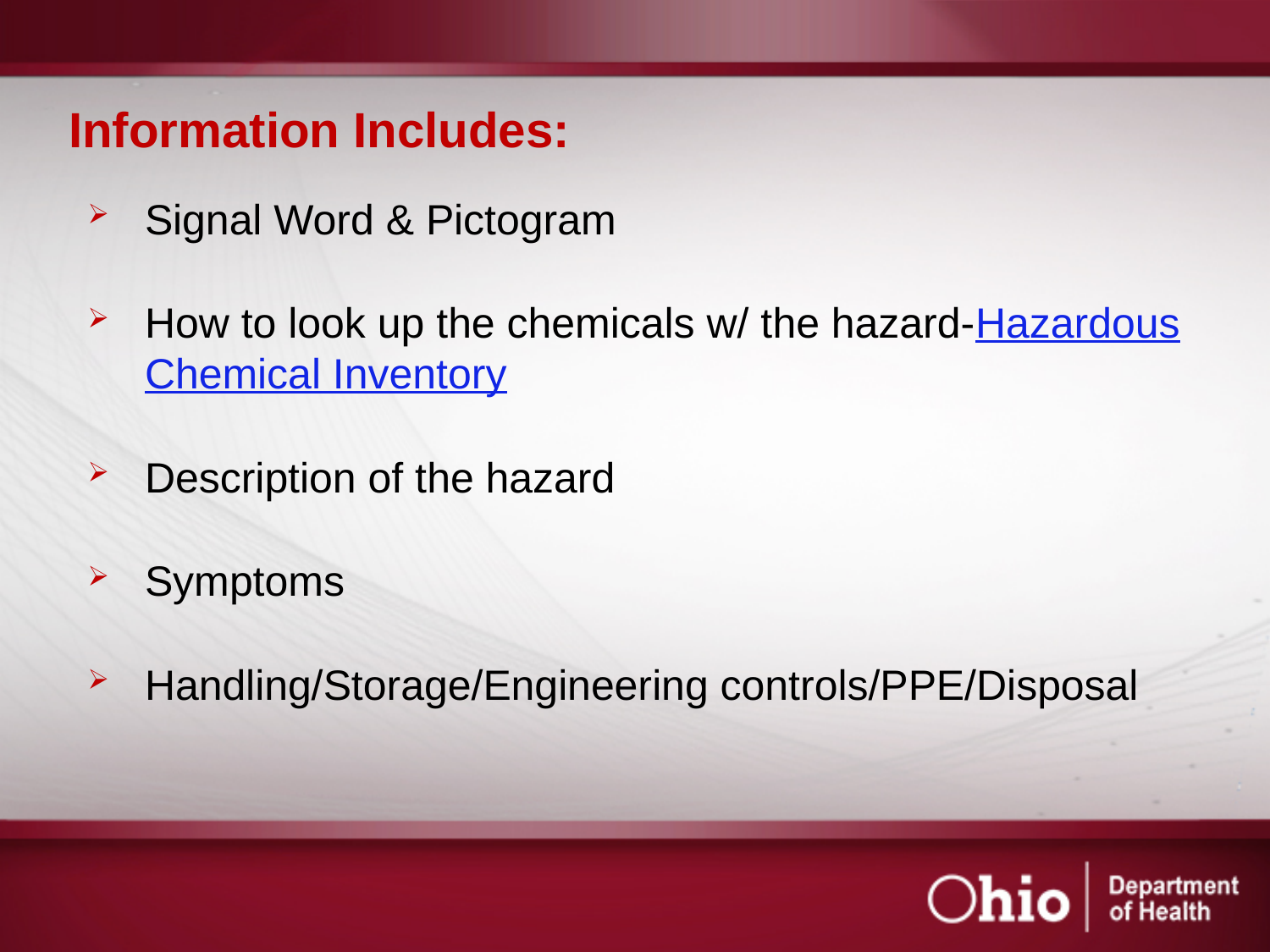

# Information Includes:
Signal Word & Pictogram

How to look up the chemicals w/ the hazard-Hazardous Chemical Inventory

Description of the hazard

Symptoms

Handling/Storage/Engineering controls/PPE/Disposal